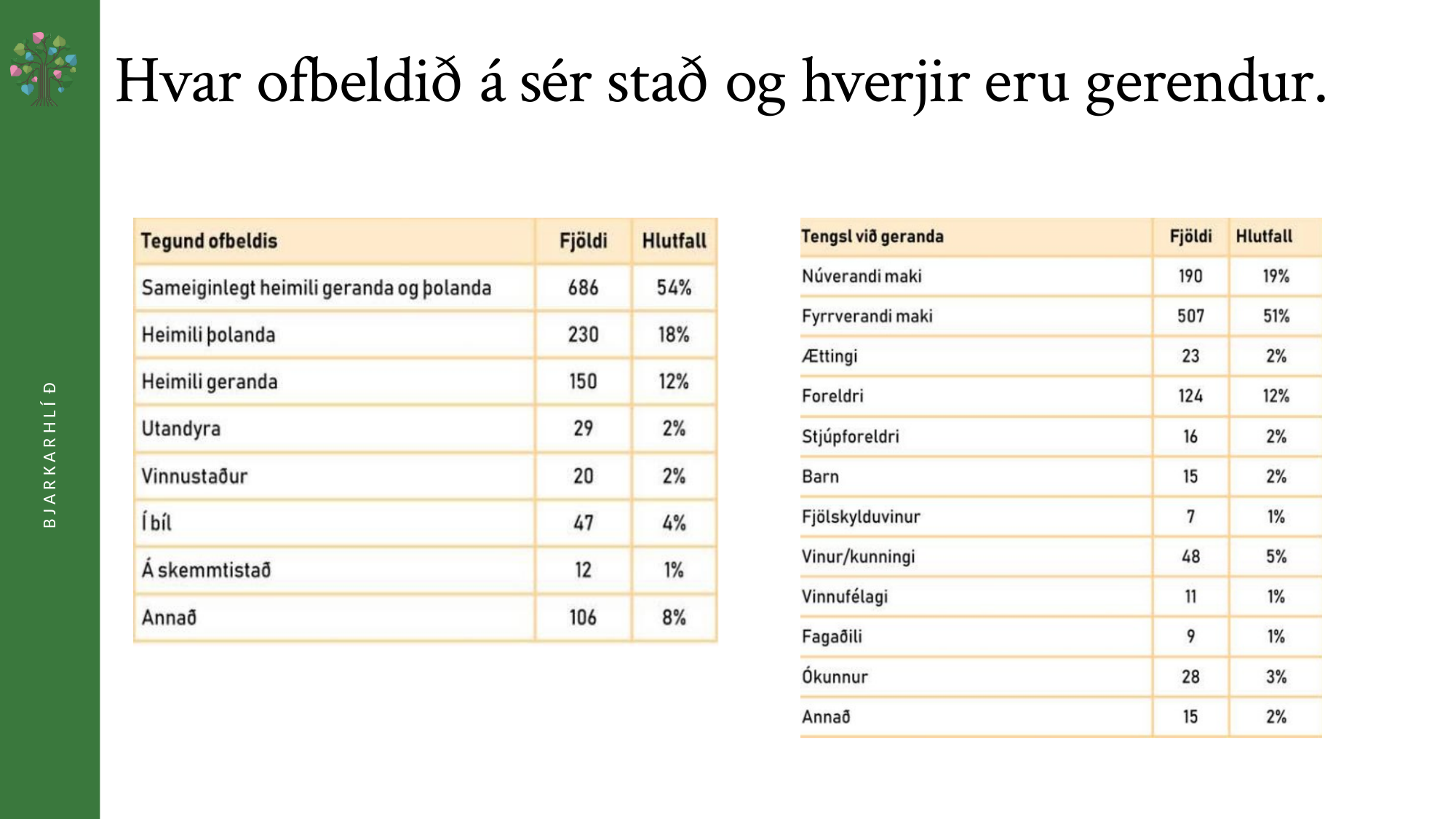

Hvar ofbeldið á sér stað og hverjir eru gerendur.

B J A R K A R H L Í Ð
0 8